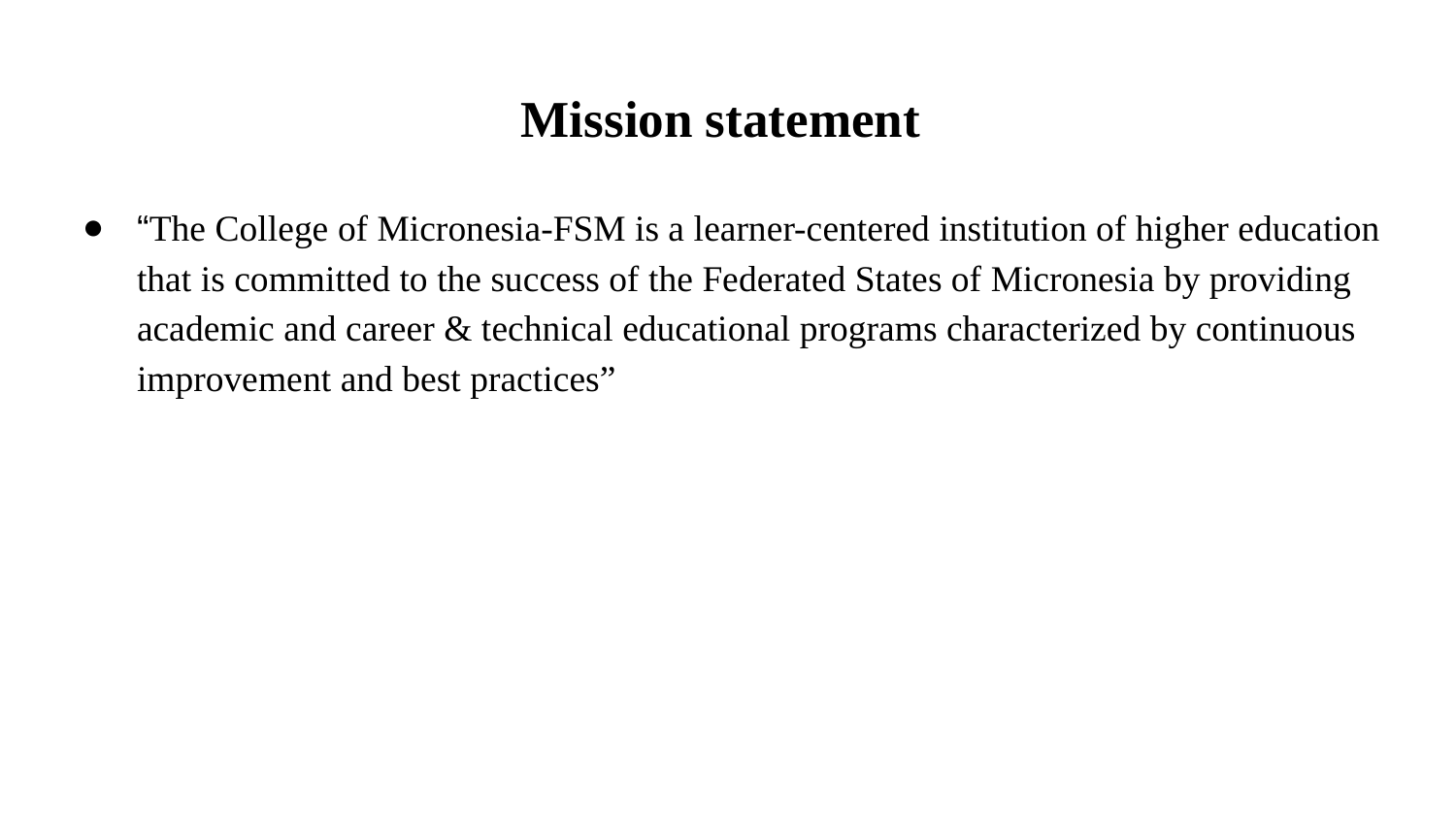

# Mission statement
“The College of Micronesia-FSM is a learner-centered institution of higher education that is committed to the success of the Federated States of Micronesia by providing academic and career & technical educational programs characterized by continuous improvement and best practices”